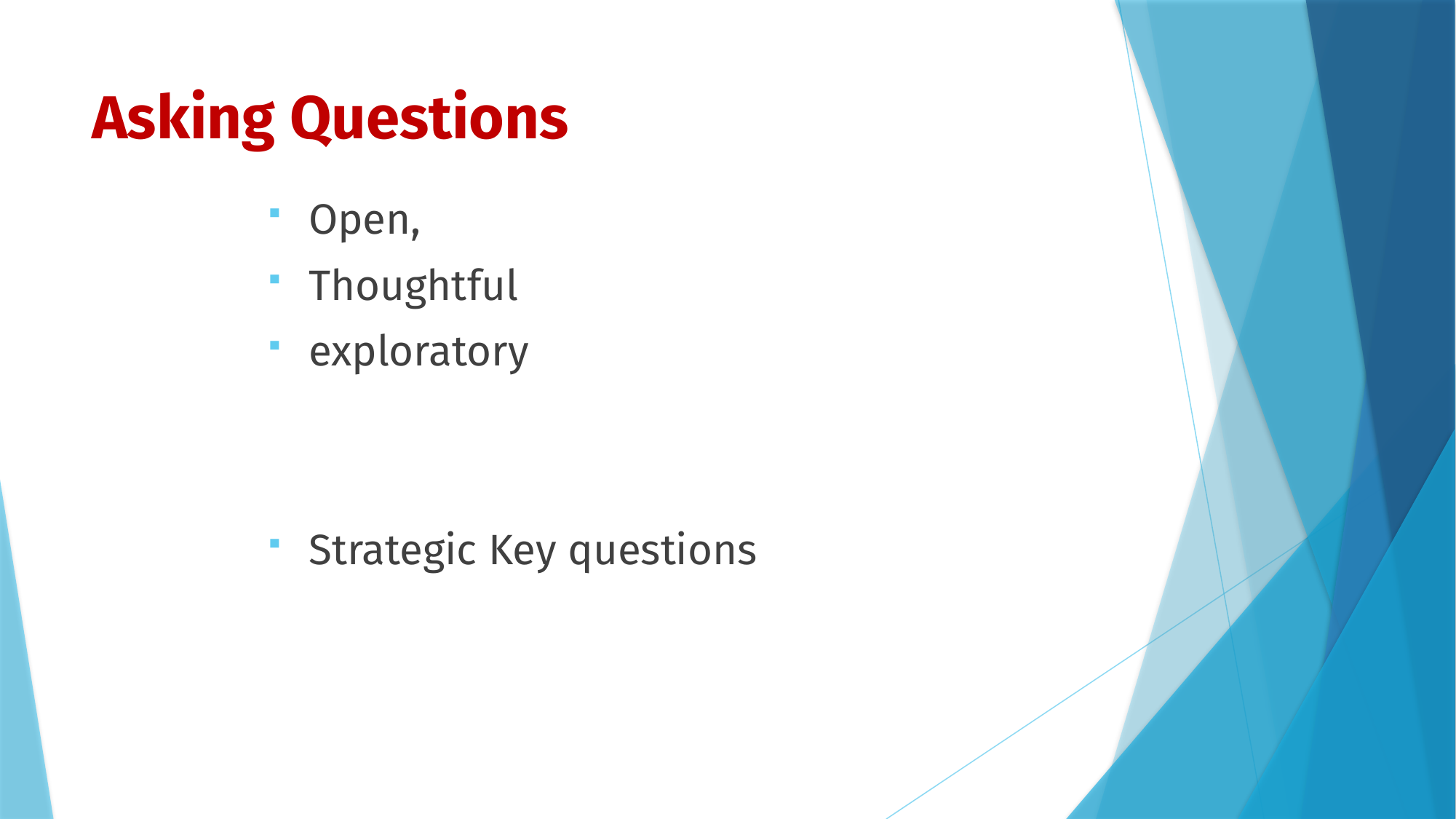

# Asking Questions
Open,
Thoughtful
exploratory

Strategic Key questions